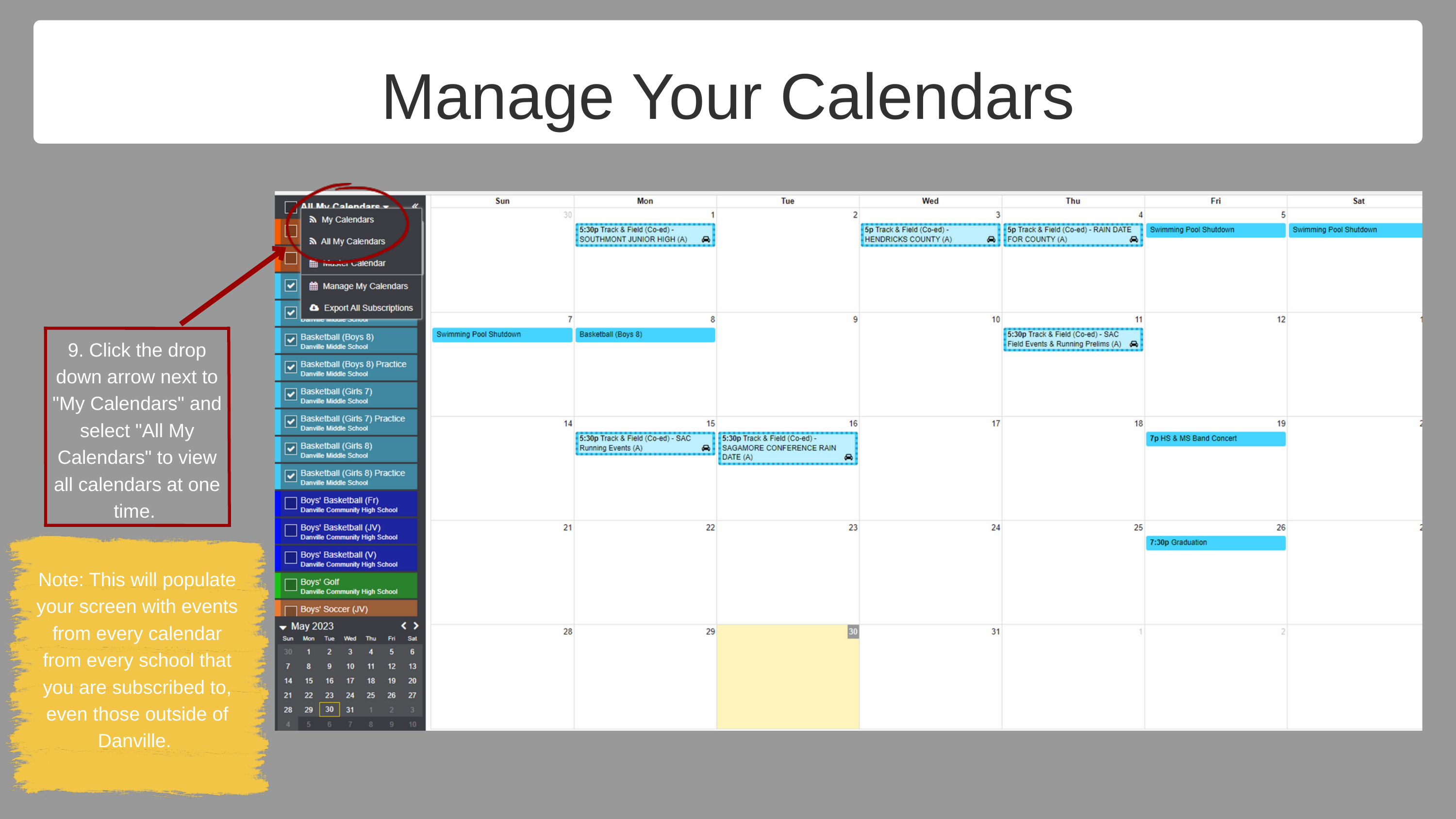

Manage Your Calendars

9. Click the drop down arrow next to "My Calendars" and select "All My Calendars" to view all calendars at one time.

Note: This will populate your screen with events from every calendar from every school that you are subscribed to, even those outside of Danville.